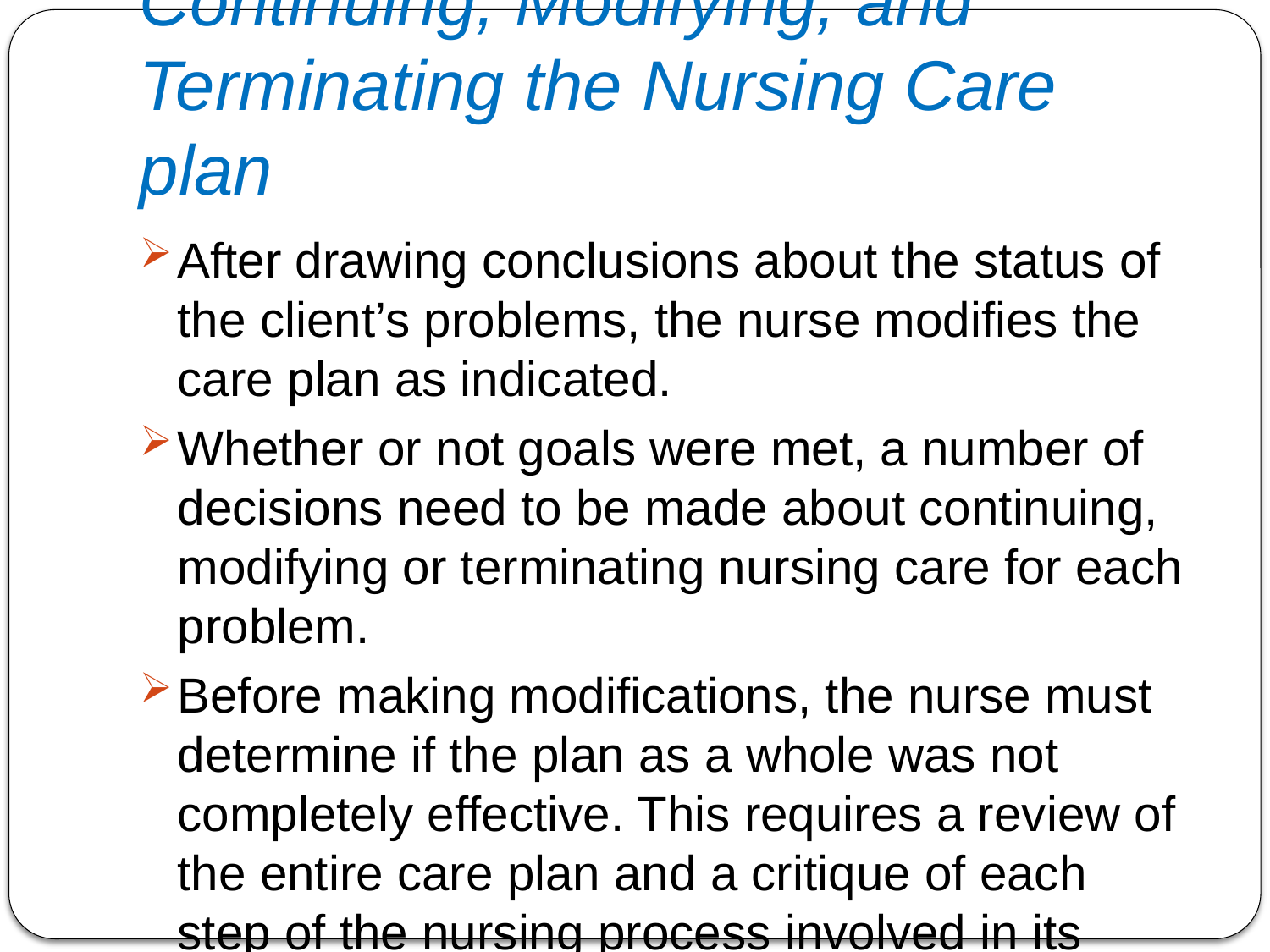

# Continuing, Modifying, and Terminating the Nursing Care plan
After drawing conclusions about the status of the client’s problems, the nurse modifies the care plan as indicated.
Whether or not goals were met, a number of decisions need to be made about continuing, modifying or terminating nursing care for each problem.
Before making modifications, the nurse must determine if the plan as a whole was not completely effective. This requires a review of the entire care plan and a critique of each step of the nursing process involved in its development.